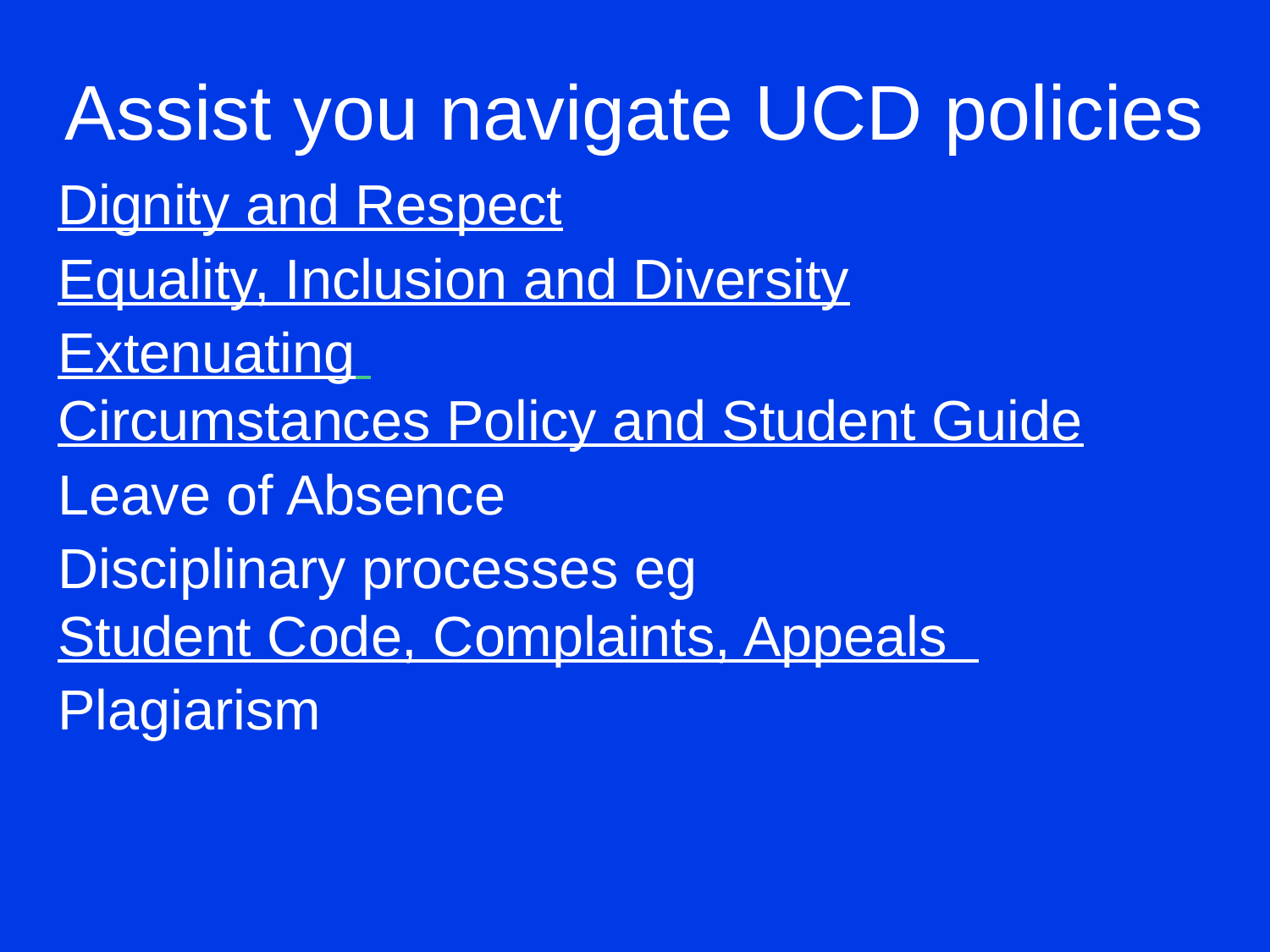

# Assist you navigate UCD policies
Dignity and Respect
Equality, Inclusion and Diversity
Extenuating Circumstances Policy and Student Guide
Leave of Absence
Disciplinary processes eg Student Code, Complaints, Appeals
Plagiarism